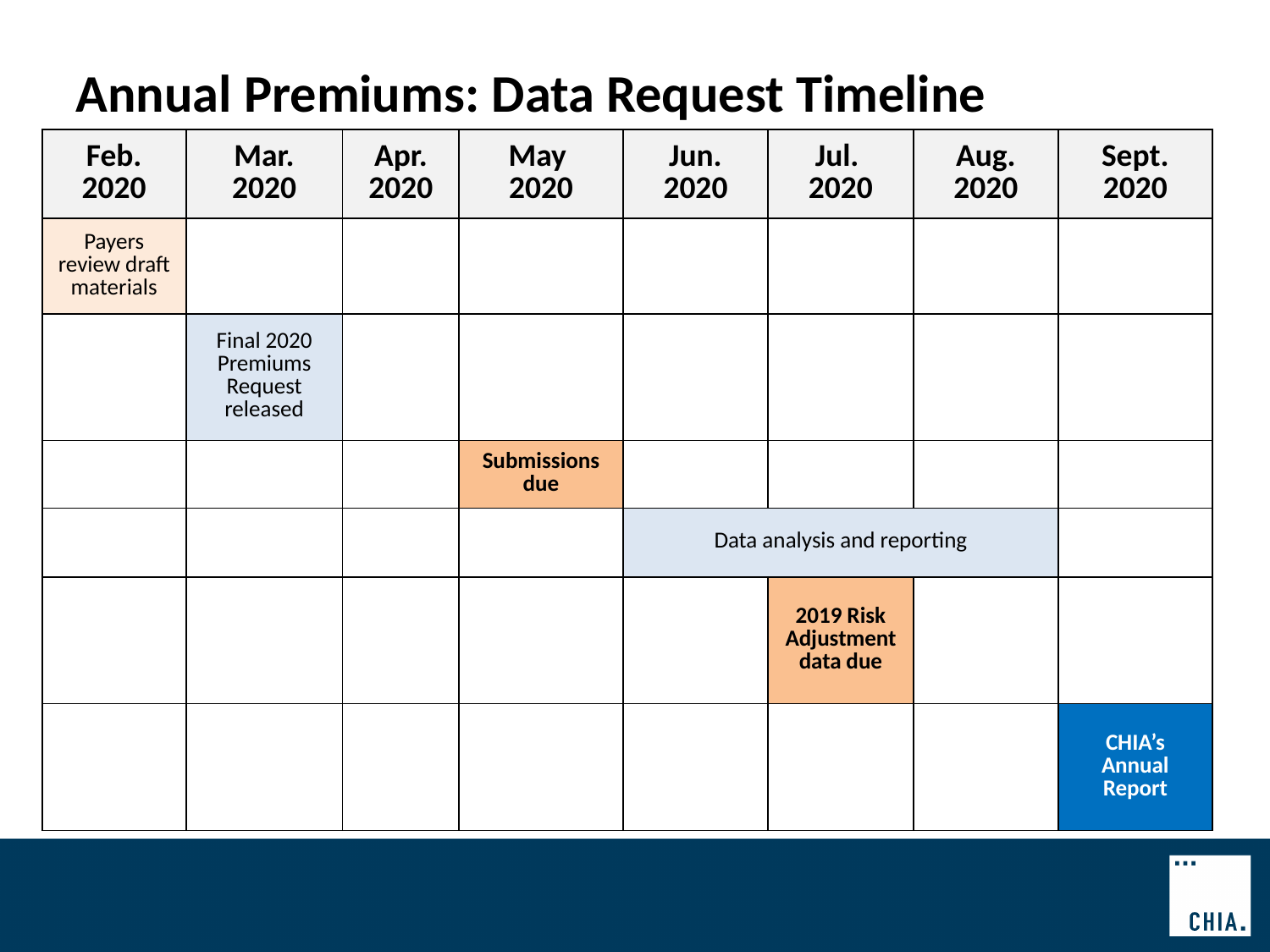

Annual Premiums: Data Request Timeline
| Feb. 2020 | Mar. 2020 | Apr. 2020 | May 2020 | Jun. 2020 | Jul. 2020 | Aug. 2020 | Sept. 2020 |
| --- | --- | --- | --- | --- | --- | --- | --- |
| Payers review draft materials |  |  |  |  |  |  |  |
|  | Final 2020 Premiums Request released |  |  |  |  |  |  |
|  |  |  | Submissions due |  |  |  |  |
|  |  |  |  | Data analysis and reporting |  |  |  |
|  |  |  |  |  | 2019 Risk Adjustment data due |  |  |
|  |  |  |  |  |  |  | CHIA’s Annual Report |